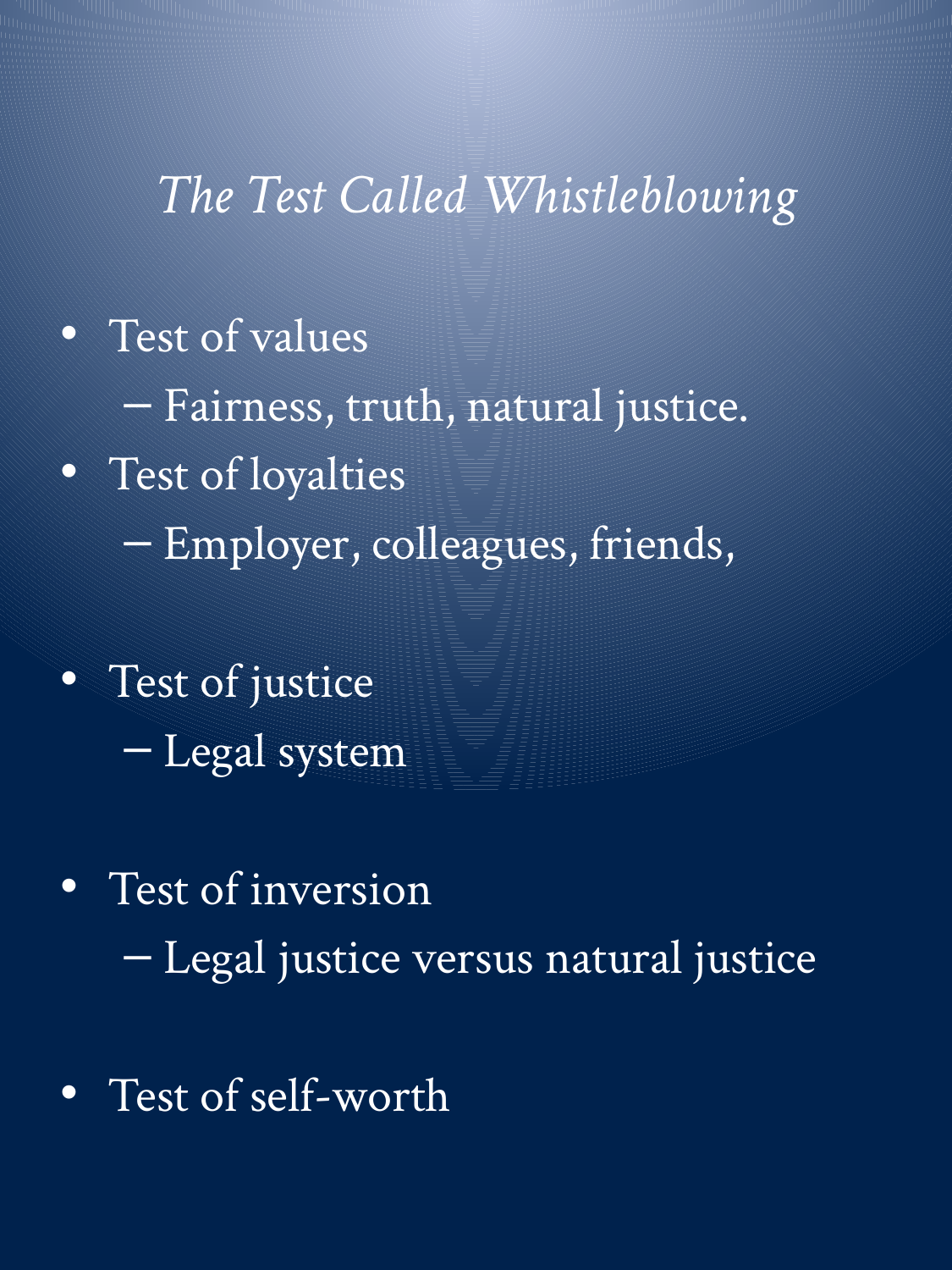

# The Test Called Whistleblowing
Test of values
Fairness, truth, natural justice.
Test of loyalties
Employer, colleagues, friends,

Test of justice
Legal system

Test of inversion
Legal justice versus natural justice

Test of self-worth